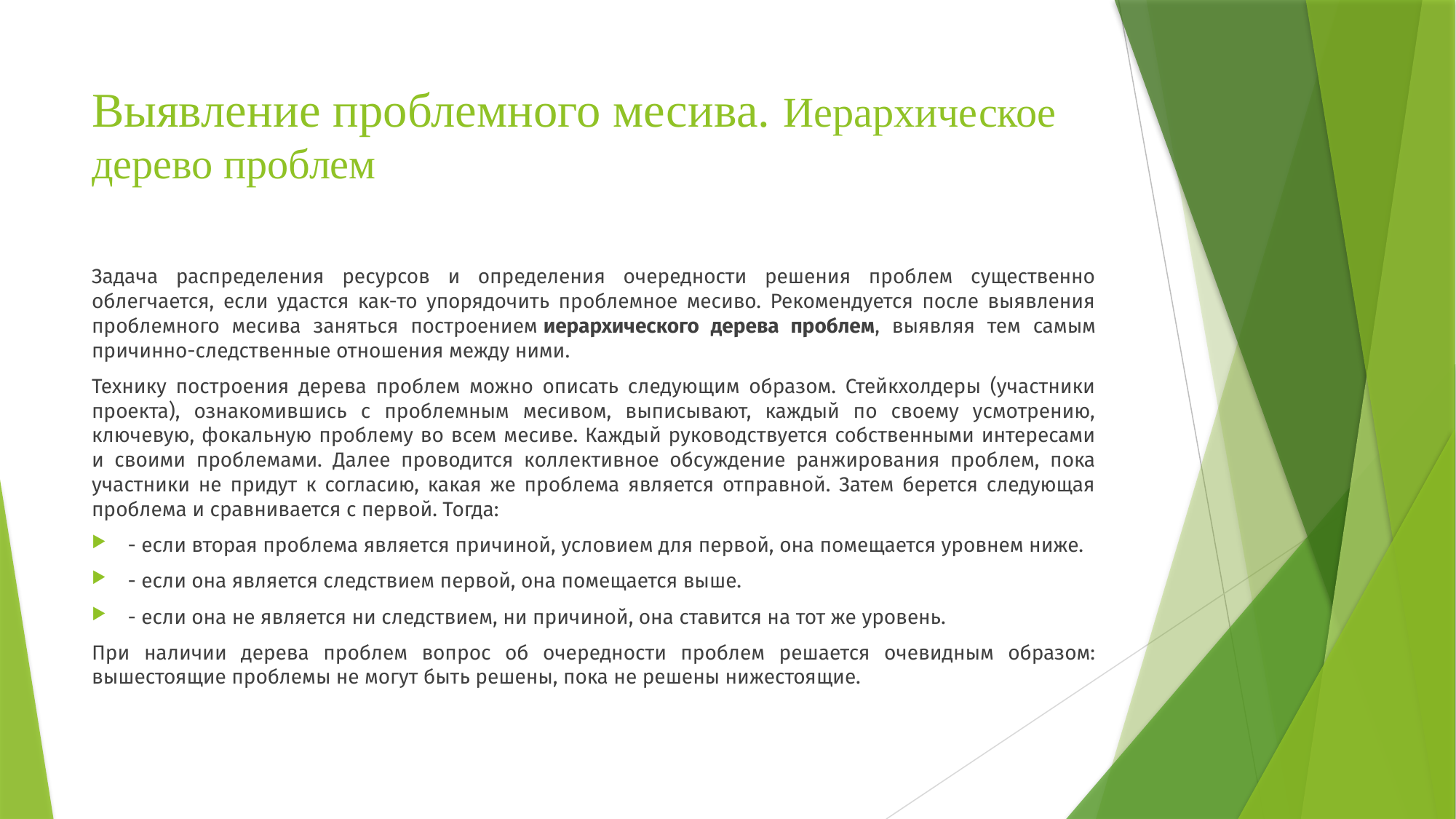

# Выявление проблемного месива. Иерархическое дерево проблем
Задача распределения ресурсов и определения очередности решения проблем существенно облегчается, если удастся как-то упорядочить проблемное месиво. Рекомендуется после выявления проблемного месива заняться построением иерархического дерева проблем, выявляя тем самым причинно-следственные отношения между ними.
Технику построения дерева проблем можно описать следующим образом. Стейкхолдеры (участники проекта), ознакомившись с проблемным месивом, выписывают, каждый по своему усмотрению, ключевую, фокальную проблему во всем месиве. Каждый руководствуется собственными интересами и своими проблемами. Далее проводится коллективное обсуждение ранжирования проблем, пока участники не придут к согласию, какая же проблема является отправной. Затем берется следующая проблема и сравнивается с первой. Тогда:
- если вторая проблема является причиной, условием для первой, она помещается уровнем ниже.
- если она является следствием первой, она помещается выше.
- если она не является ни следствием, ни причиной, она ставится на тот же уровень.
При наличии дерева проблем вопрос об очередности проблем решается очевидным образом: вышестоящие проблемы не могут быть решены, пока не решены нижестоящие.